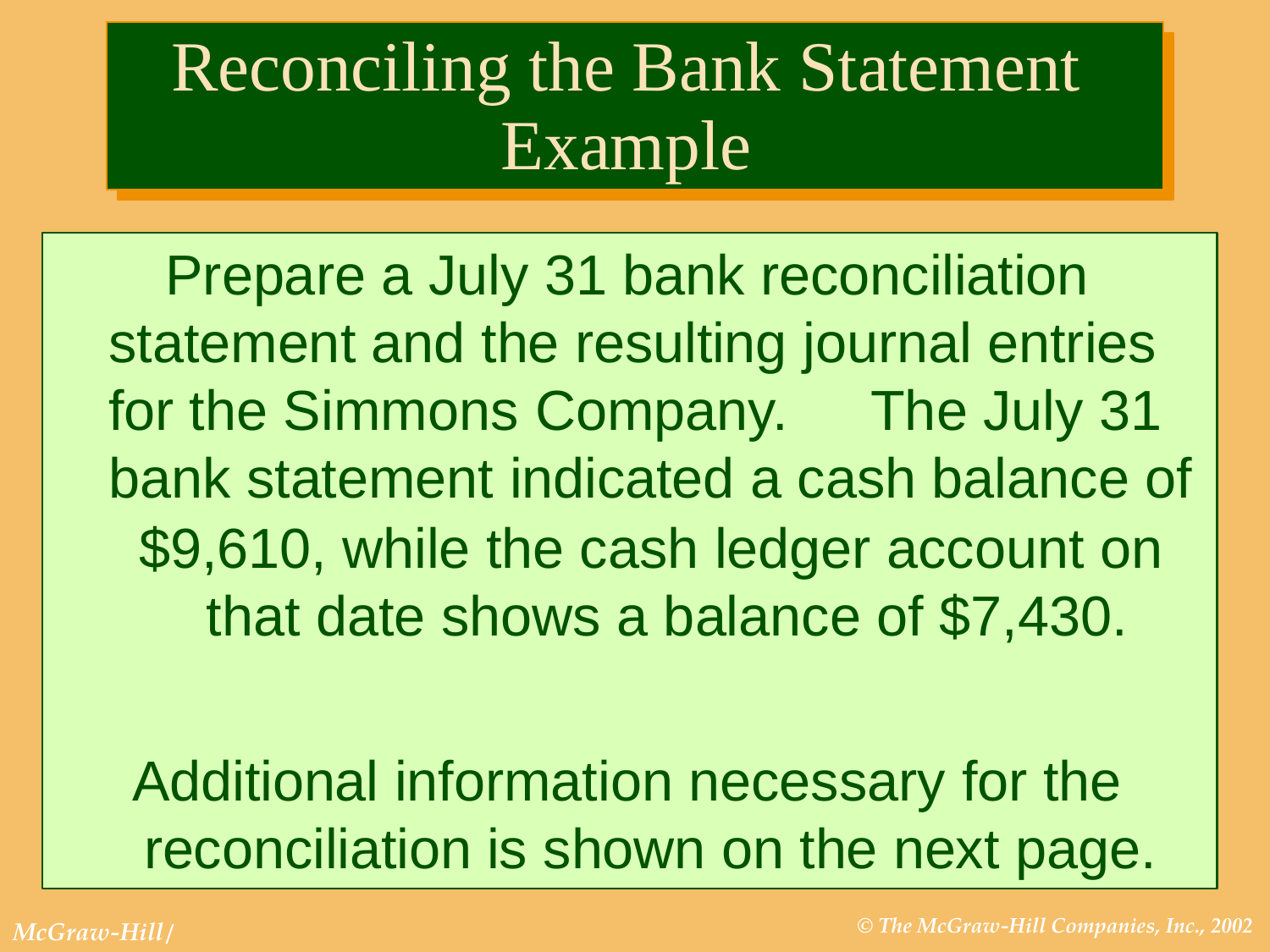

# Reconciling the Bank Statement
Example

Prepare a July 31 bank reconciliation  statement and the resulting journal entries  for the Simmons Company.	The July 31  bank statement indicated a cash balance of
$9,610, while the cash ledger account on  that date shows a balance of $7,430.

Additional information necessary for the  reconciliation is shown on the next page.
© The McGraw-Hill Companies, Inc., 2002
McGraw-Hill/Irwin